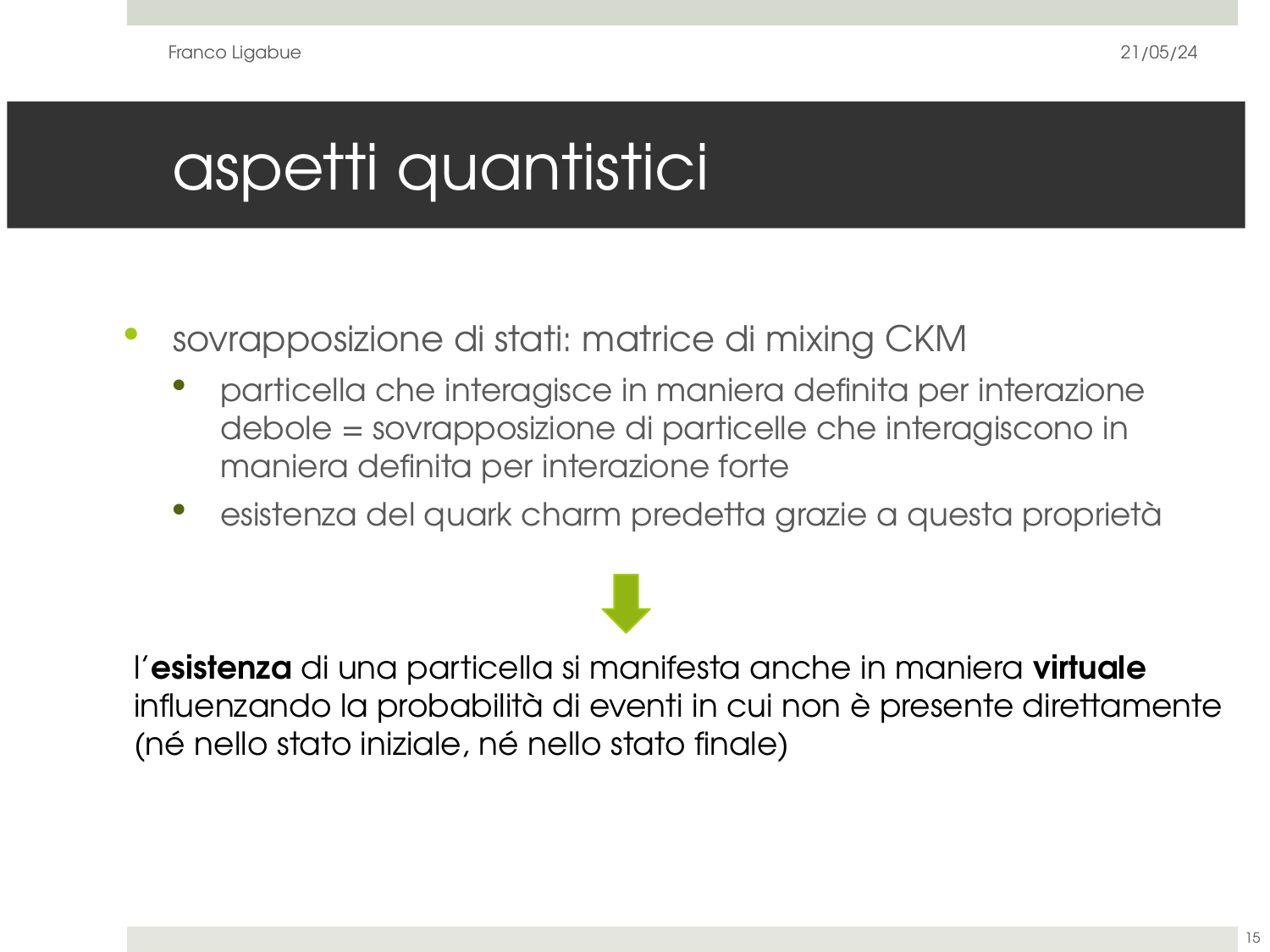

Franco Ligabue
21/05/24
# aspetti quantistici
sovrapposizione di stati: matrice di mixing CKM
particella che interagisce in maniera definita per interazione debole = sovrapposizione di particelle che interagiscono in maniera definita per interazione forte
esistenza del quark charm predetta grazie a questa proprietà

l’esistenza di una particella si manifesta anche in maniera virtuale
influenzando la probabilità di eventi in cui non è presente direttamente
(né nello stato iniziale, né nello stato finale)
15